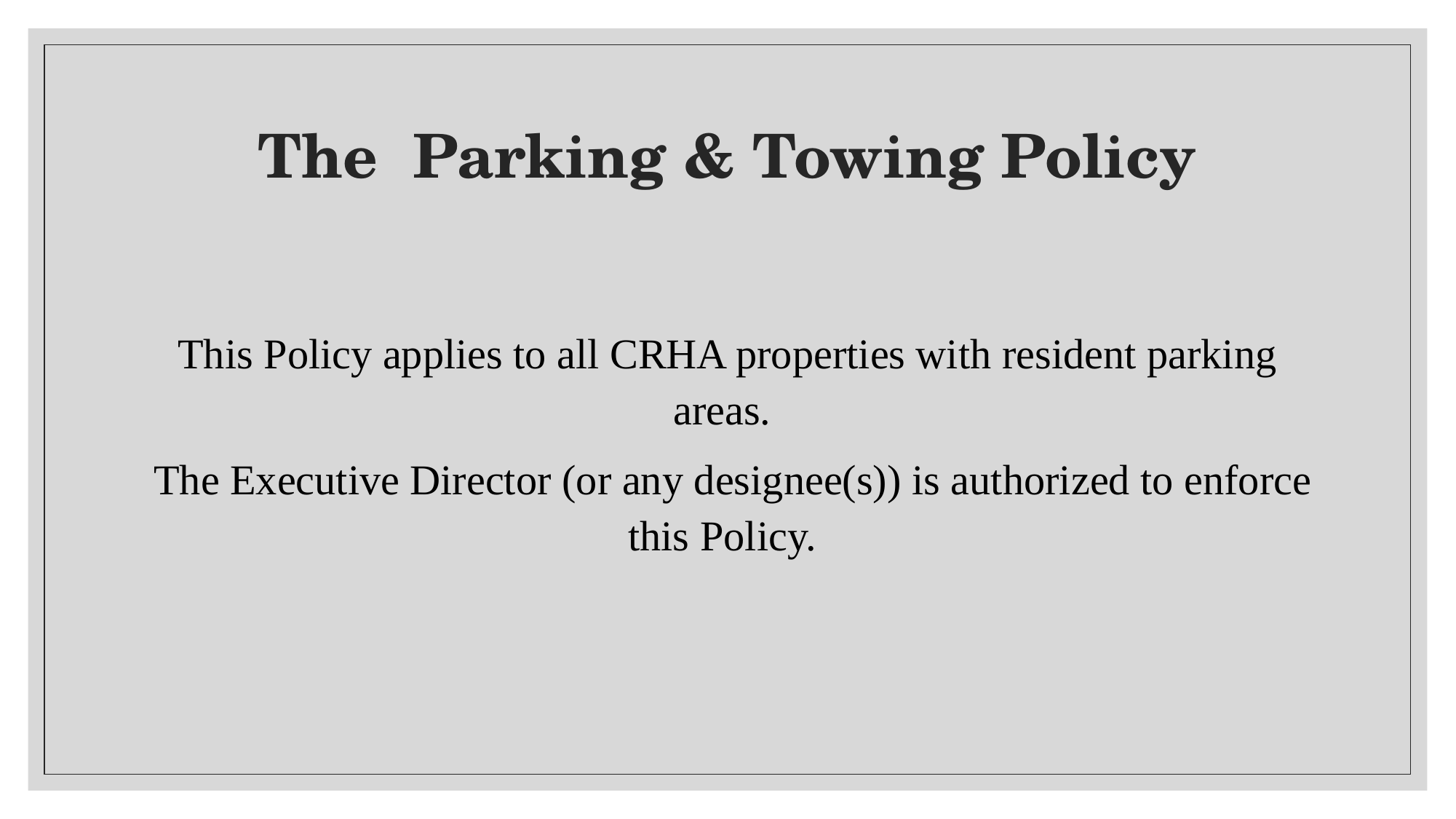

# The  Parking & Towing Policy

This Policy applies to all CRHA properties with resident parking areas.
 The Executive Director (or any designee(s)) is authorized to enforce this Policy.